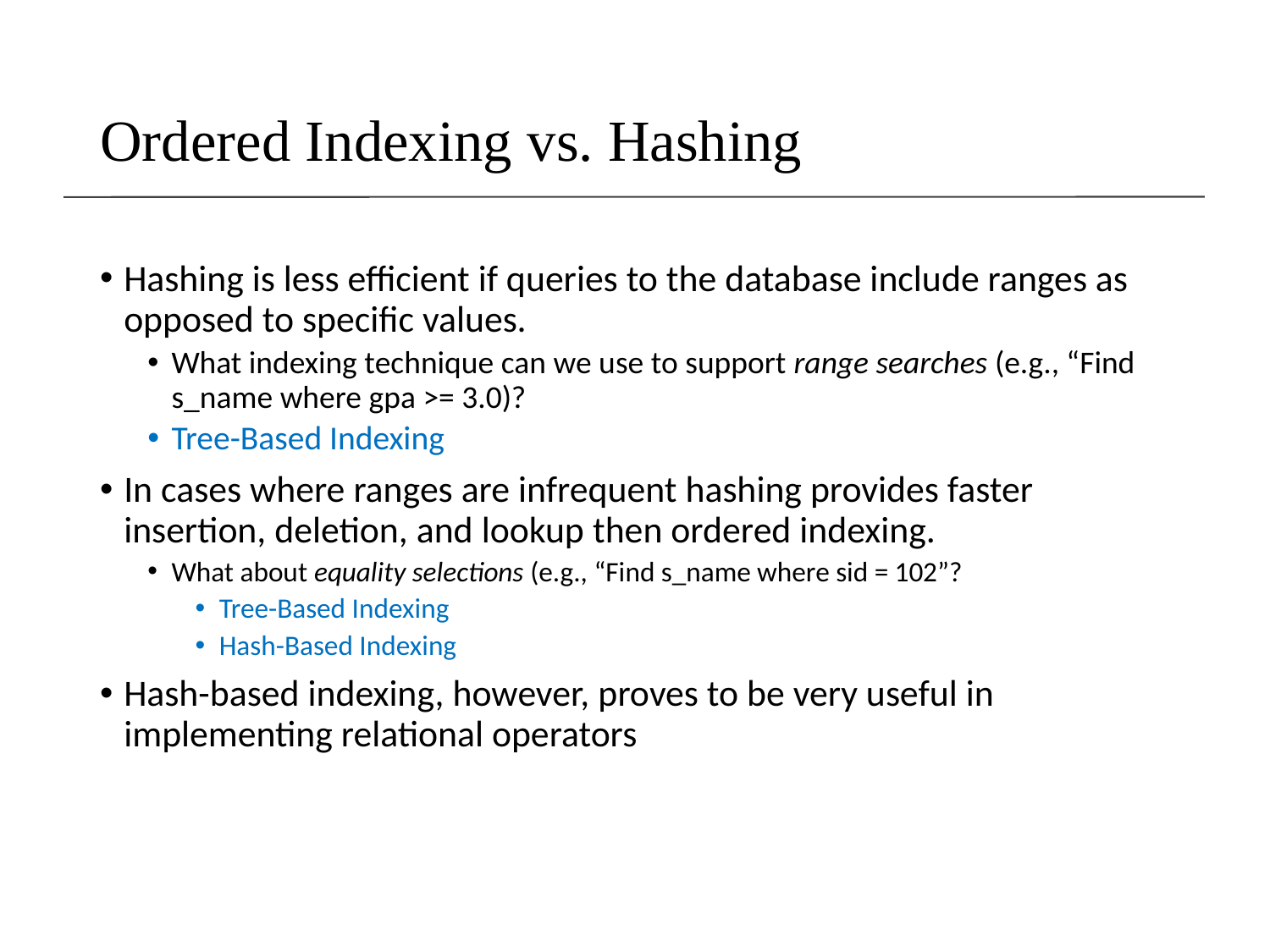

# Ordered Indexing vs. Hashing
Hashing is less efficient if queries to the database include ranges as opposed to specific values.
What indexing technique can we use to support range searches (e.g., “Find s_name where gpa >= 3.0)?
Tree-Based Indexing
In cases where ranges are infrequent hashing provides faster insertion, deletion, and lookup then ordered indexing.
What about equality selections (e.g., “Find s_name where sid = 102”?
Tree-Based Indexing
Hash-Based Indexing
Hash-based indexing, however, proves to be very useful in implementing relational operators